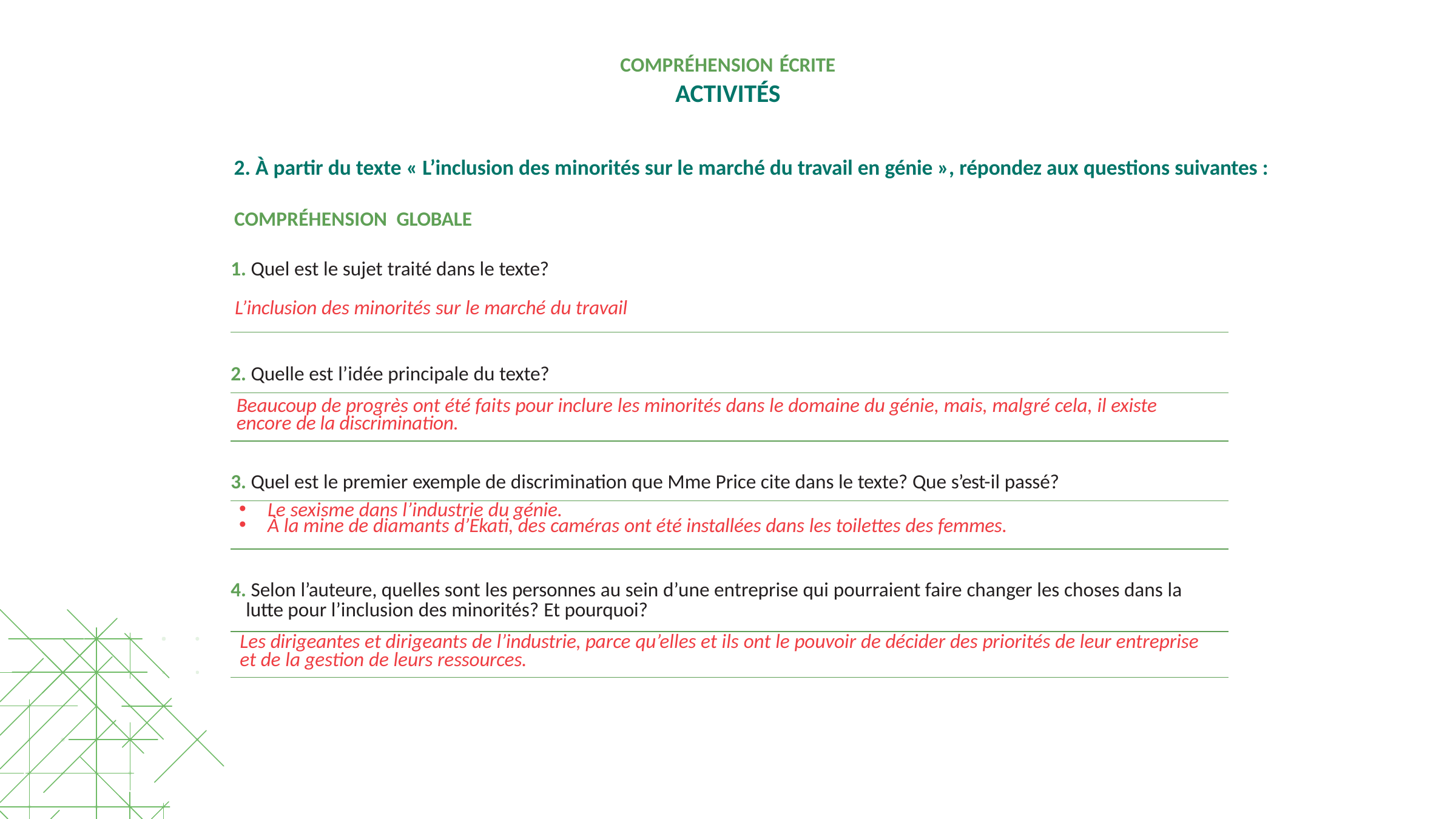

COMPRÉHENSION ÉCRITE
ACTIVITÉS
2. À partir du texte « L’inclusion des minorités sur le marché du travail en génie », répondez aux questions suivantes :

COMPRÉHENSION GLOBALE
| 1. Quel est le sujet traité dans le texte? |
| --- |
|  |
| 2. Quelle est l’idée principale du texte? |
|  |
| 3. Quel est le premier exemple de discrimination que Mme Price cite dans le texte? Que s’est-il passé? |
|  |
| 4. Selon l’auteure, quelles sont les personnes au sein d’une entreprise qui pourraient faire changer les choses dans la lutte pour l’inclusion des minorités? Et pourquoi? |
|  |
L’inclusion des minorités sur le marché du travail
Beaucoup de progrès ont été faits pour inclure les minorités dans le domaine du génie, mais, malgré cela, il existe encore de la discrimination.
Le sexisme dans l’industrie du génie.
À la mine de diamants d’Ekati, des caméras ont été installées dans les toilettes des femmes.

Les dirigeantes et dirigeants de l’industrie, parce qu’elles et ils ont le pouvoir de décider des priorités de leur entreprise et de la gestion de leurs ressources.